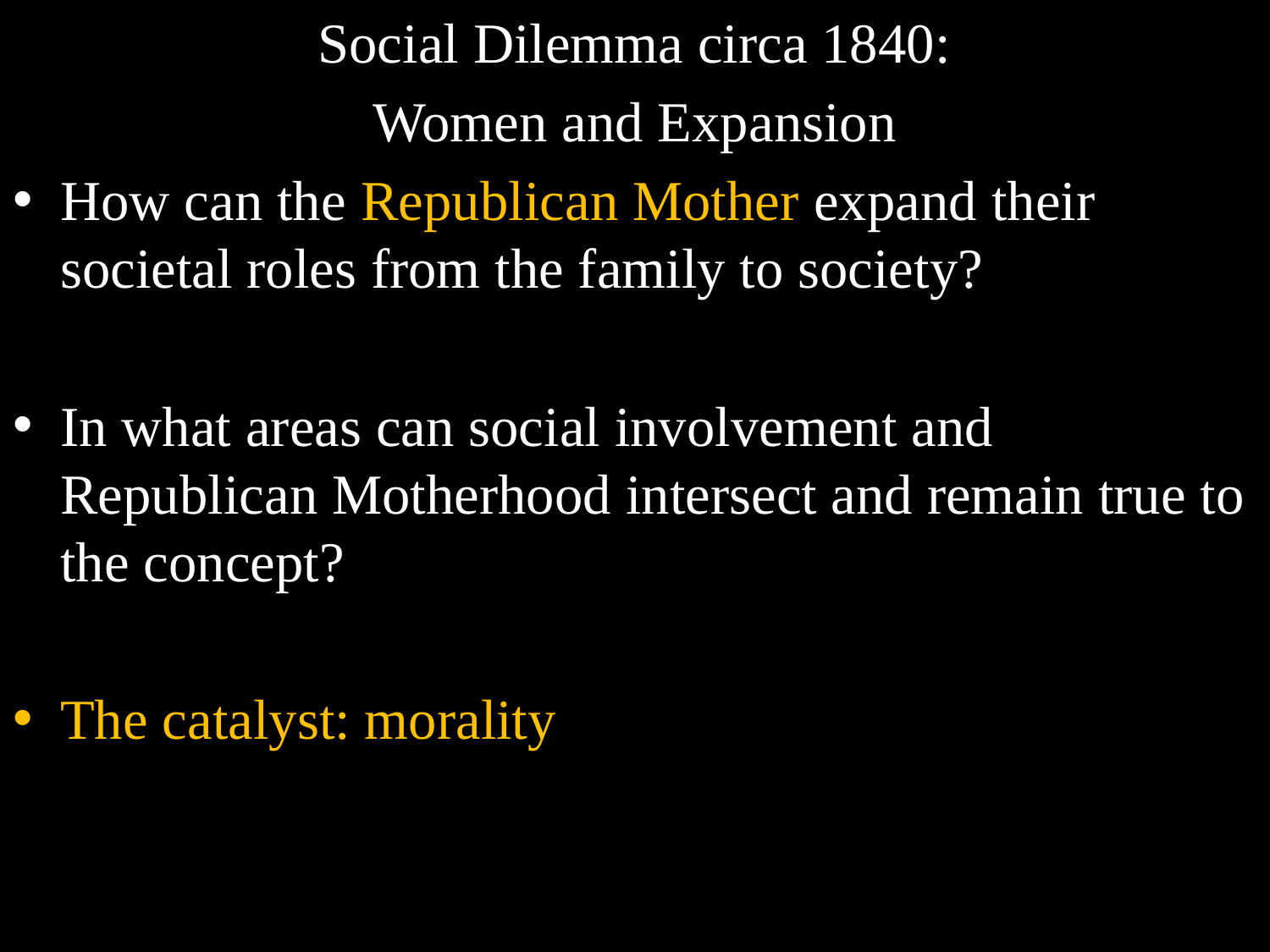

Social Dilemma circa 1840:
Women and Expansion
How can the Republican Mother expand their societal roles from the family to society?

In what areas can social involvement and Republican Motherhood intersect and remain true to the concept?

The catalyst: morality
#